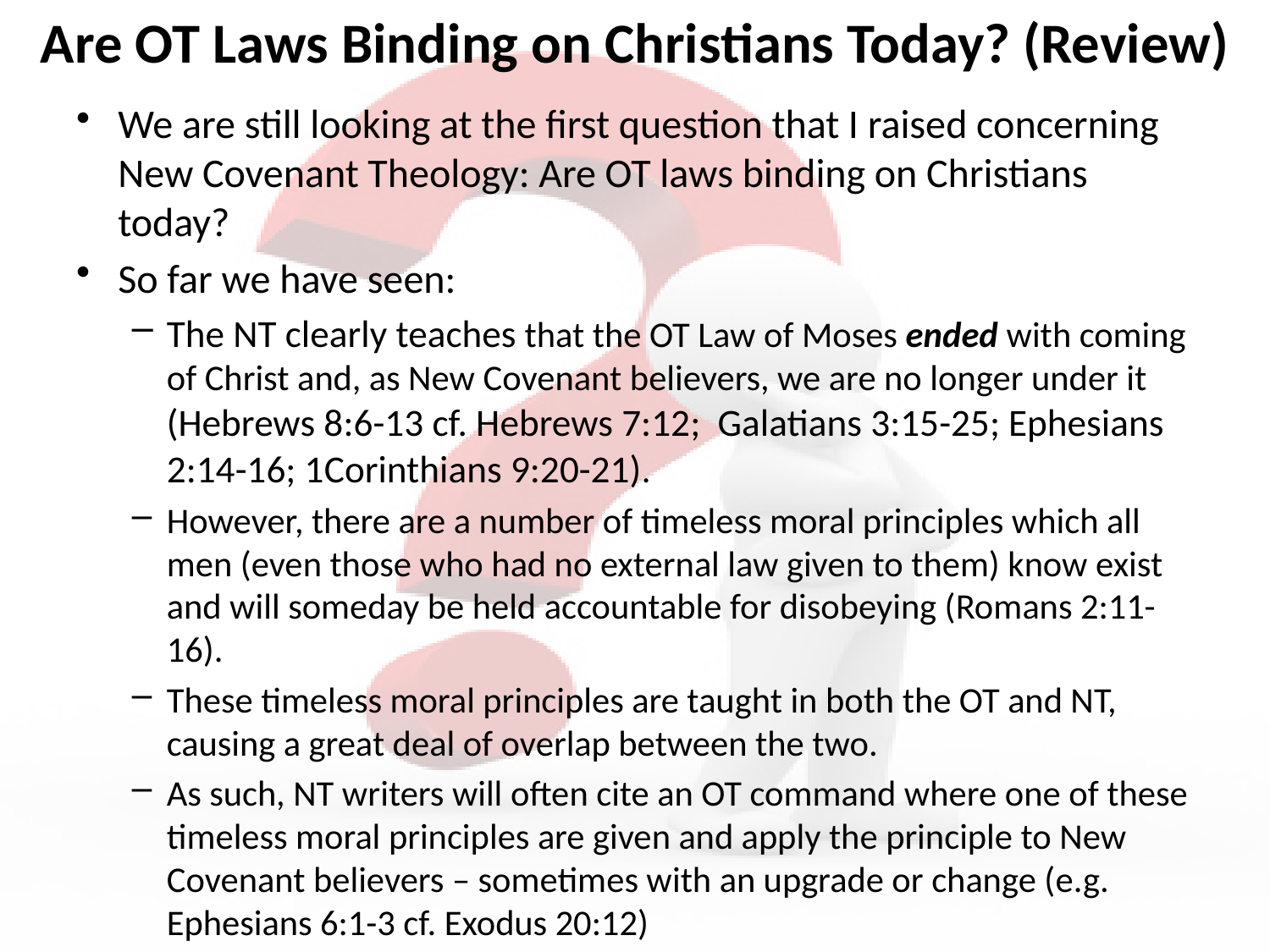

# Are OT Laws Binding on Christians Today? (Review)
We are still looking at the first question that I raised concerning New Covenant Theology: Are OT laws binding on Christians today?
So far we have seen:
The NT clearly teaches that the OT Law of Moses ended with coming of Christ and, as New Covenant believers, we are no longer under it (Hebrews 8:6-13 cf. Hebrews 7:12;  Galatians 3:15-25; Ephesians 2:14-16; 1Corinthians 9:20-21).
However, there are a number of timeless moral principles which all men (even those who had no external law given to them) know exist and will someday be held accountable for disobeying (Romans 2:11-16).
These timeless moral principles are taught in both the OT and NT, causing a great deal of overlap between the two.
As such, NT writers will often cite an OT command where one of these timeless moral principles are given and apply the principle to New Covenant believers – sometimes with an upgrade or change (e.g. Ephesians 6:1-3 cf. Exodus 20:12)